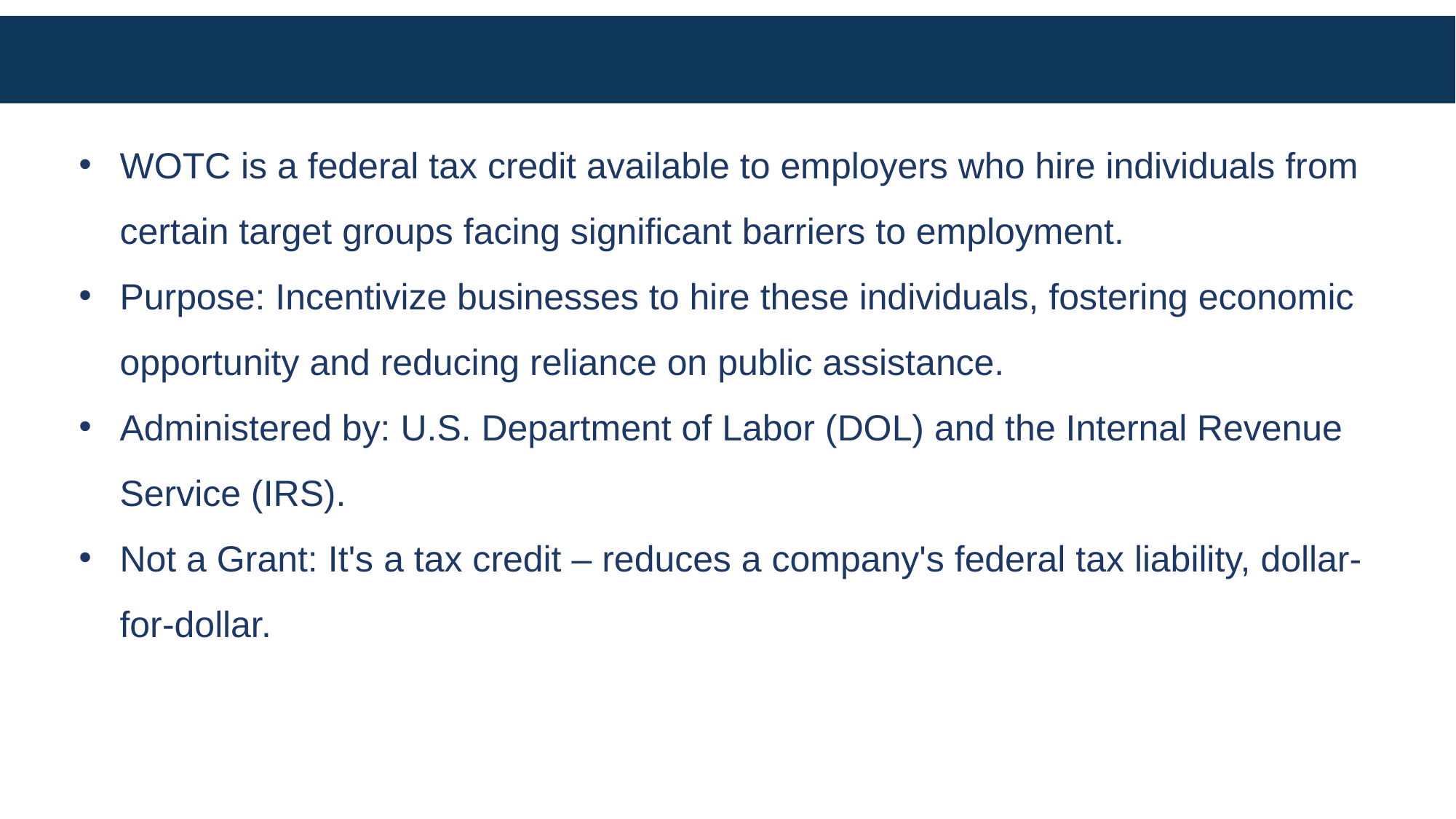

Understanding WOTC - Fundamentals
WOTC is a federal tax credit available to employers who hire individuals from certain target groups facing significant barriers to employment.
Purpose: Incentivize businesses to hire these individuals, fostering economic opportunity and reducing reliance on public assistance.
Administered by: U.S. Department of Labor (DOL) and the Internal Revenue Service (IRS).
Not a Grant: It's a tax credit – reduces a company's federal tax liability, dollar-for-dollar.